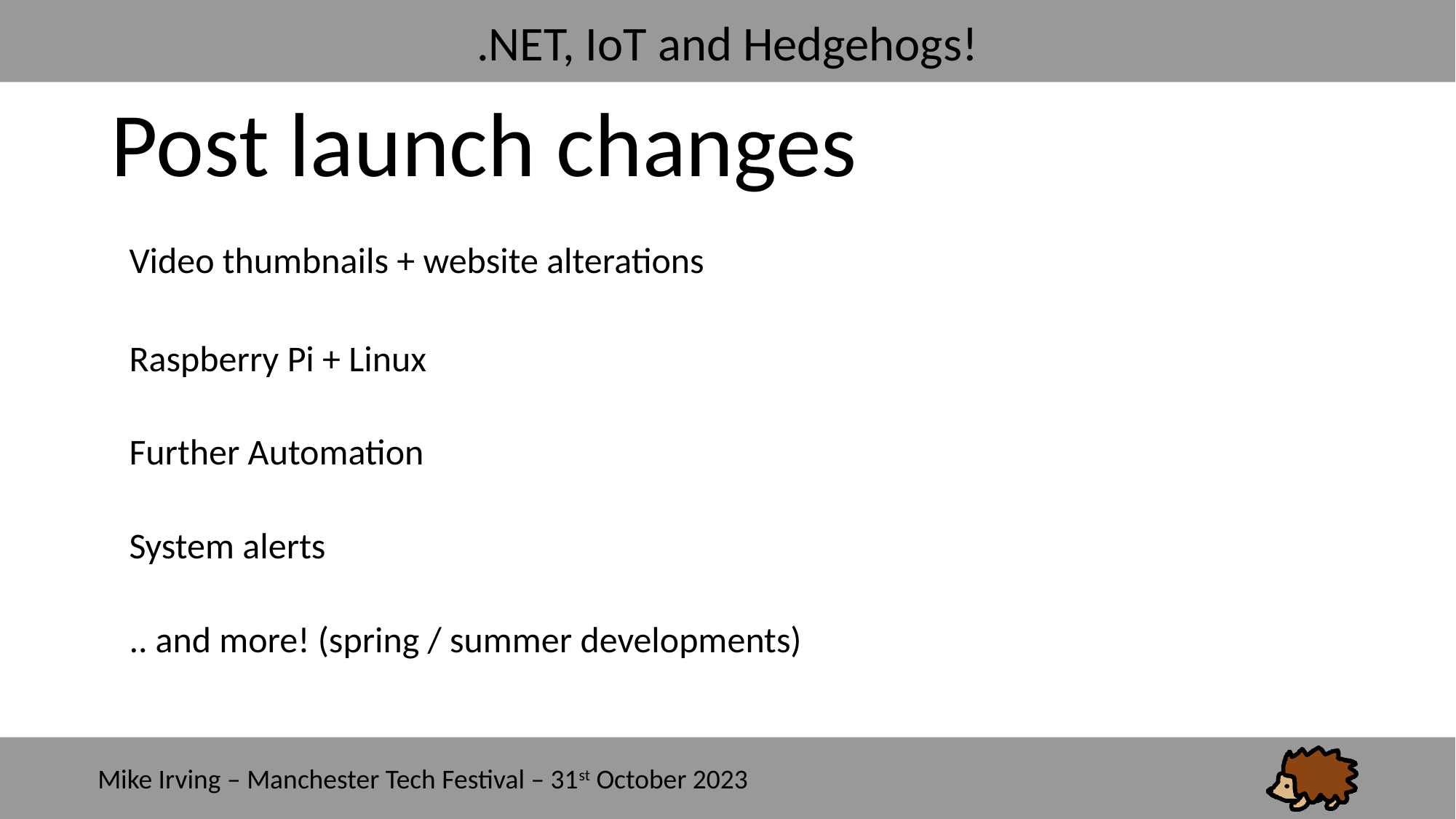

Post launch changes

Video thumbnails + website alterations
Raspberry Pi + Linux
Further Automation
System alerts
.. and more! (spring / summer developments)